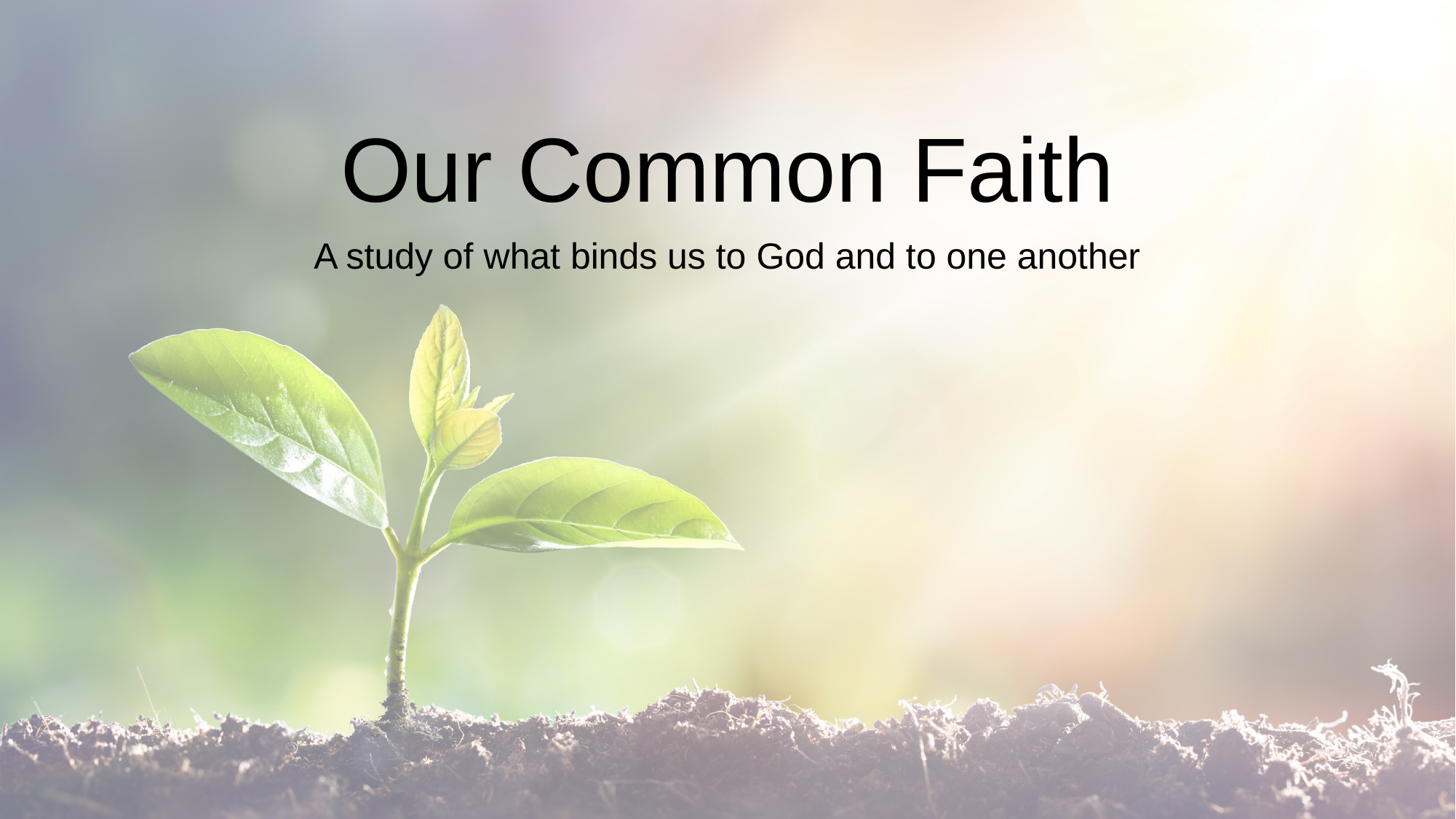

# Our Common Faith
A study of what binds us to God and to one another